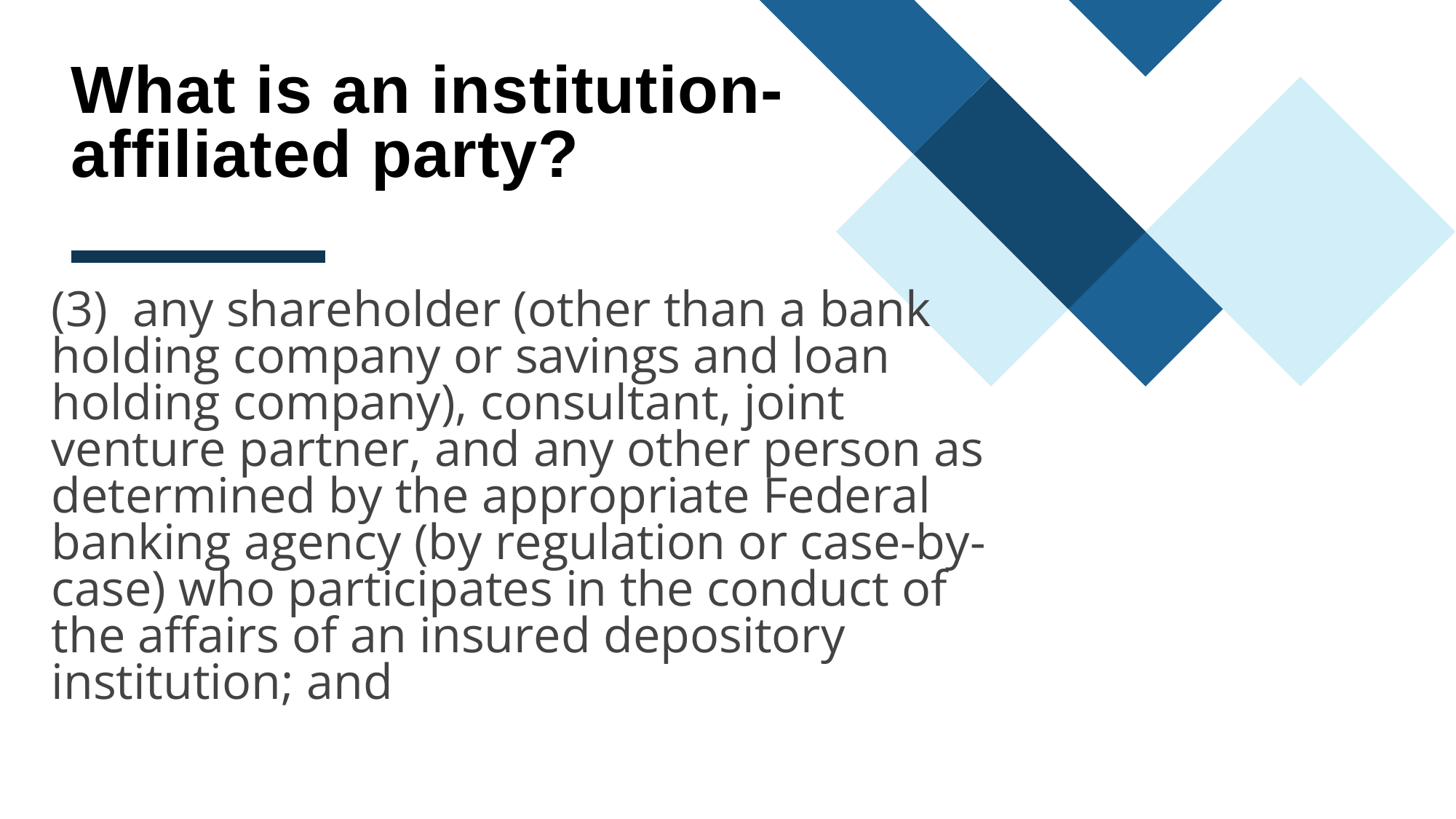

# What is an institution-affiliated party?
(3)  any shareholder (other than a bank holding company or savings and loan holding company), consultant, joint venture partner, and any other person as determined by the appropriate Federal banking agency (by regulation or case-by-case) who participates in the conduct of the affairs of an insured depository institution; and